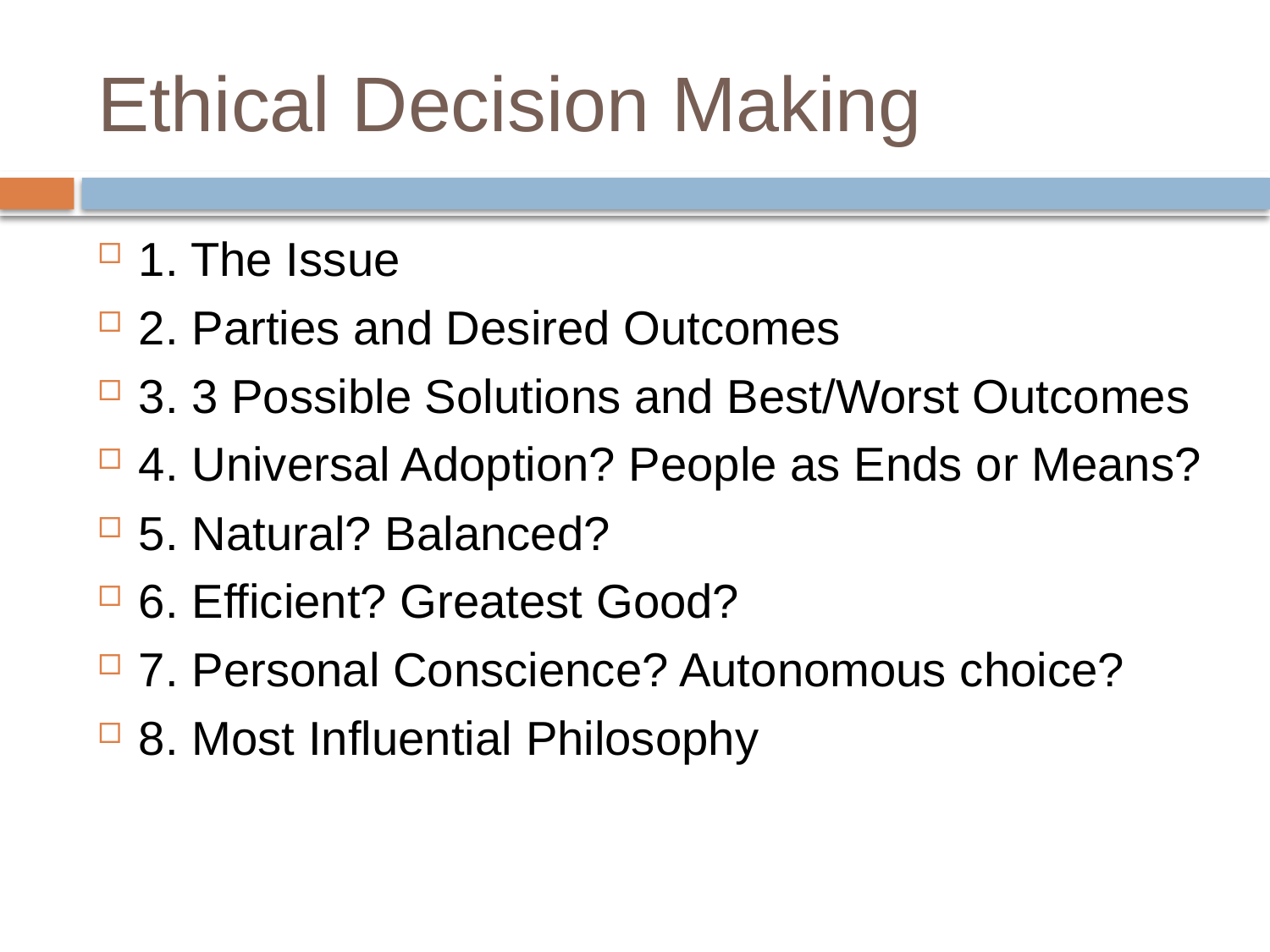

# Ethical Decision Making
1. The Issue
2. Parties and Desired Outcomes
3. 3 Possible Solutions and Best/Worst Outcomes
4. Universal Adoption? People as Ends or Means?
5. Natural? Balanced?
6. Efficient? Greatest Good?
7. Personal Conscience? Autonomous choice?
8. Most Influential Philosophy